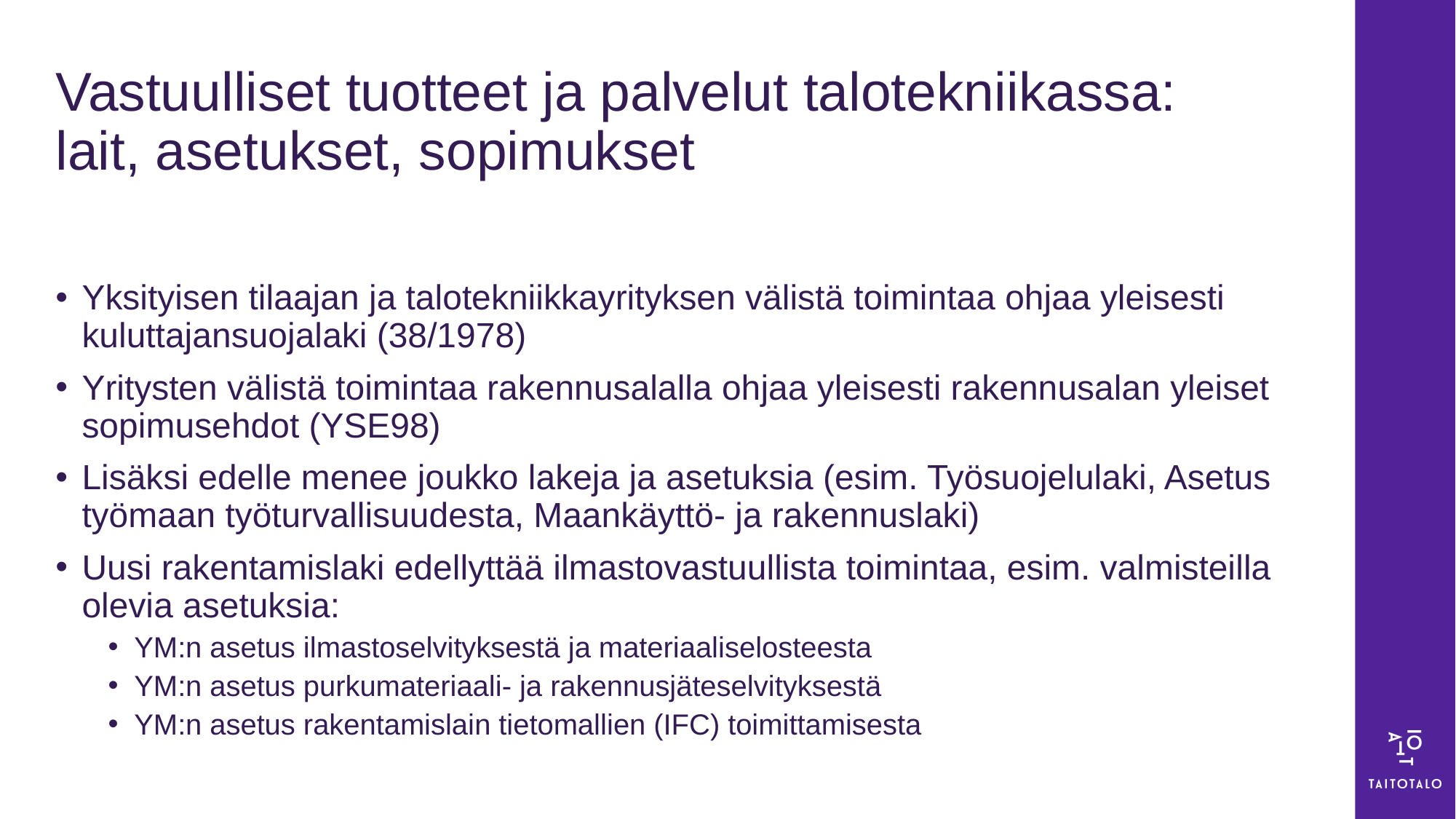

# Vastuulliset tuotteet ja palvelut talotekniikassa: lait, asetukset, sopimukset

Yksityisen tilaajan ja talotekniikkayrityksen välistä toimintaa ohjaa yleisesti kuluttajansuojalaki (38/1978)
Yritysten välistä toimintaa rakennusalalla ohjaa yleisesti rakennusalan yleiset sopimusehdot (YSE98)
Lisäksi edelle menee joukko lakeja ja asetuksia (esim. Työsuojelulaki, Asetus työmaan työturvallisuudesta, Maankäyttö- ja rakennuslaki)
Uusi rakentamislaki edellyttää ilmastovastuullista toimintaa, esim. valmisteilla olevia asetuksia:
YM:n asetus ilmastoselvityksestä ja materiaaliselosteesta
YM:n asetus purkumateriaali- ja rakennusjäteselvityksestä
YM:n asetus rakentamislain tietomallien (IFC) toimittamisesta